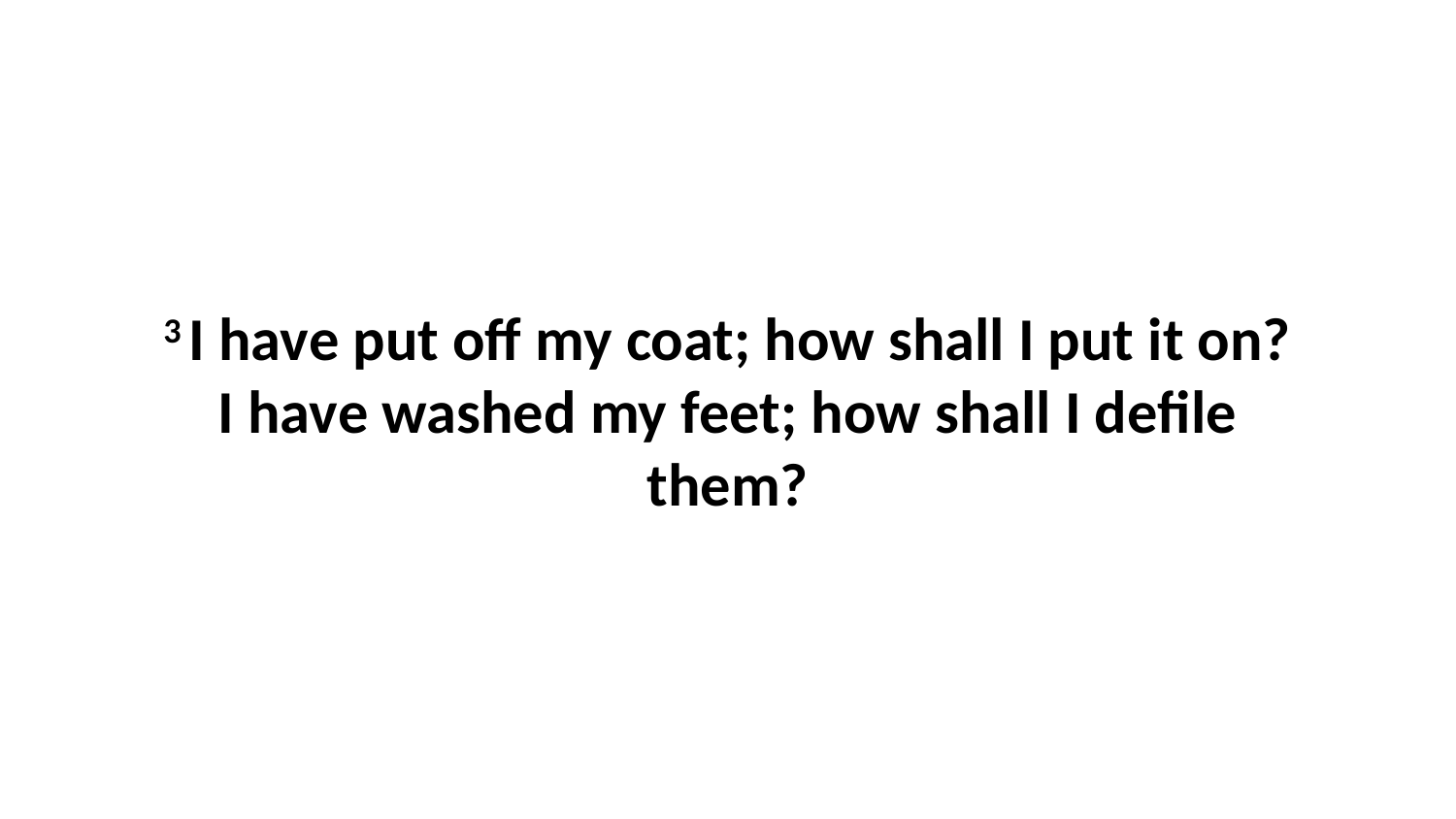

3 I have put off my coat; how shall I put it on? I have washed my feet; how shall I defile them?